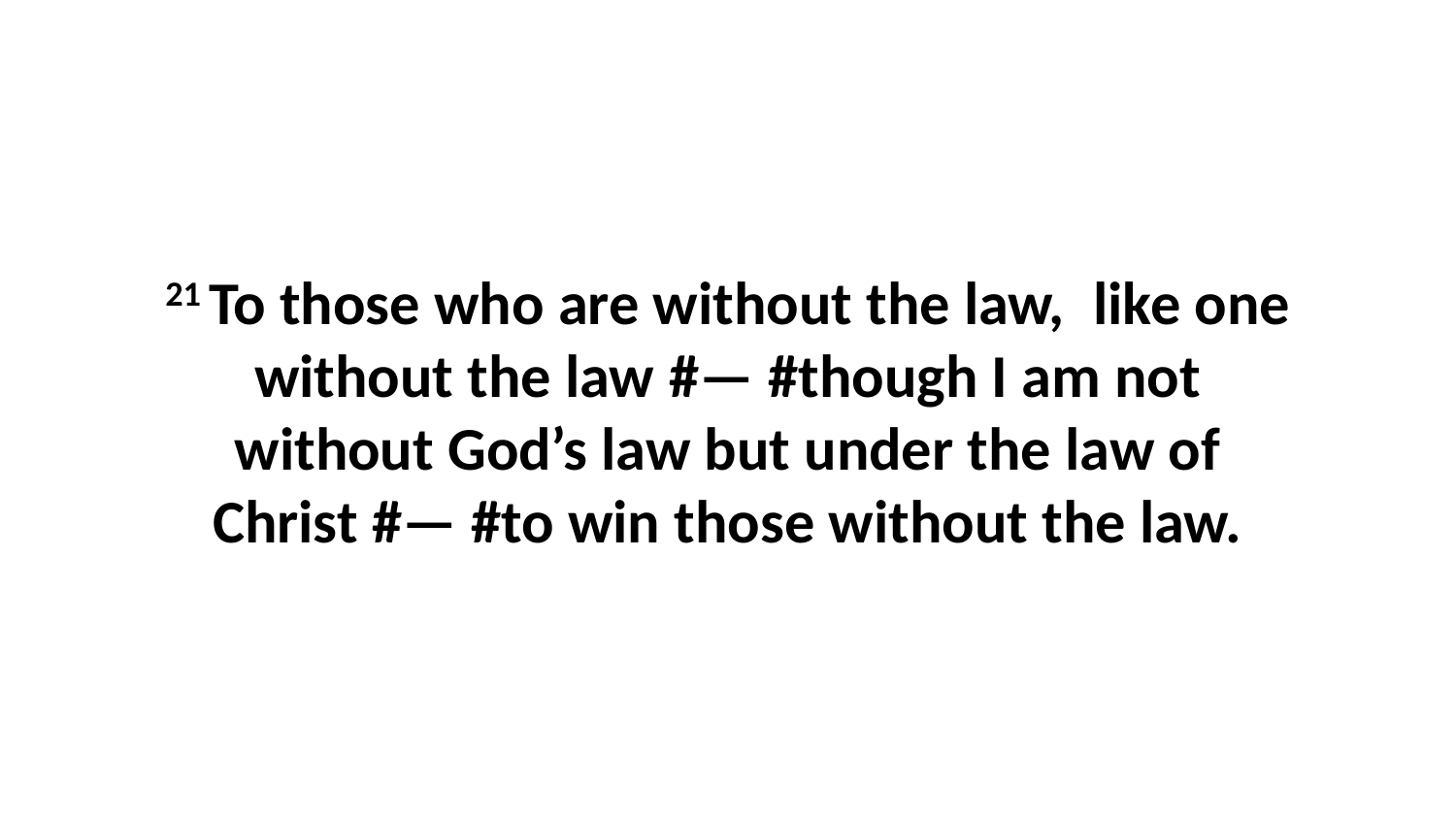

21 To those who are without the law,  like one without the law #— #though I am not without God’s law but under the law of Christ #— #to win those without the law.